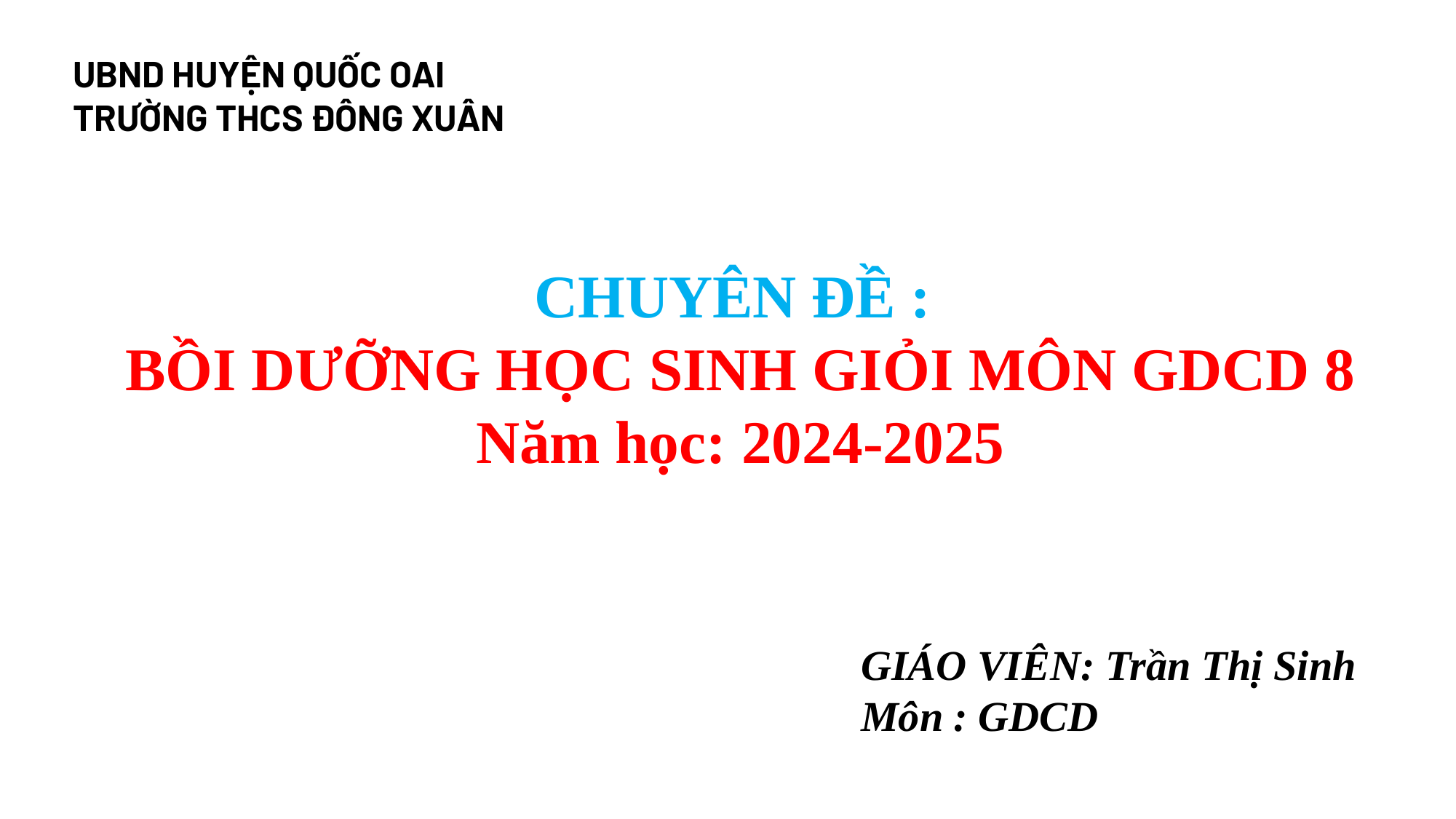

UBND HUYỆN QUỐC OAI
TRƯỜNG THCS ĐÔNG XUÂN
CHUYÊN ĐỀ :
BỒI DƯỠNG HỌC SINH GIỎI MÔN GDCD 8
Năm học: 2024-2025
GIÁO VIÊN: Trần Thị Sinh
Môn : GDCD